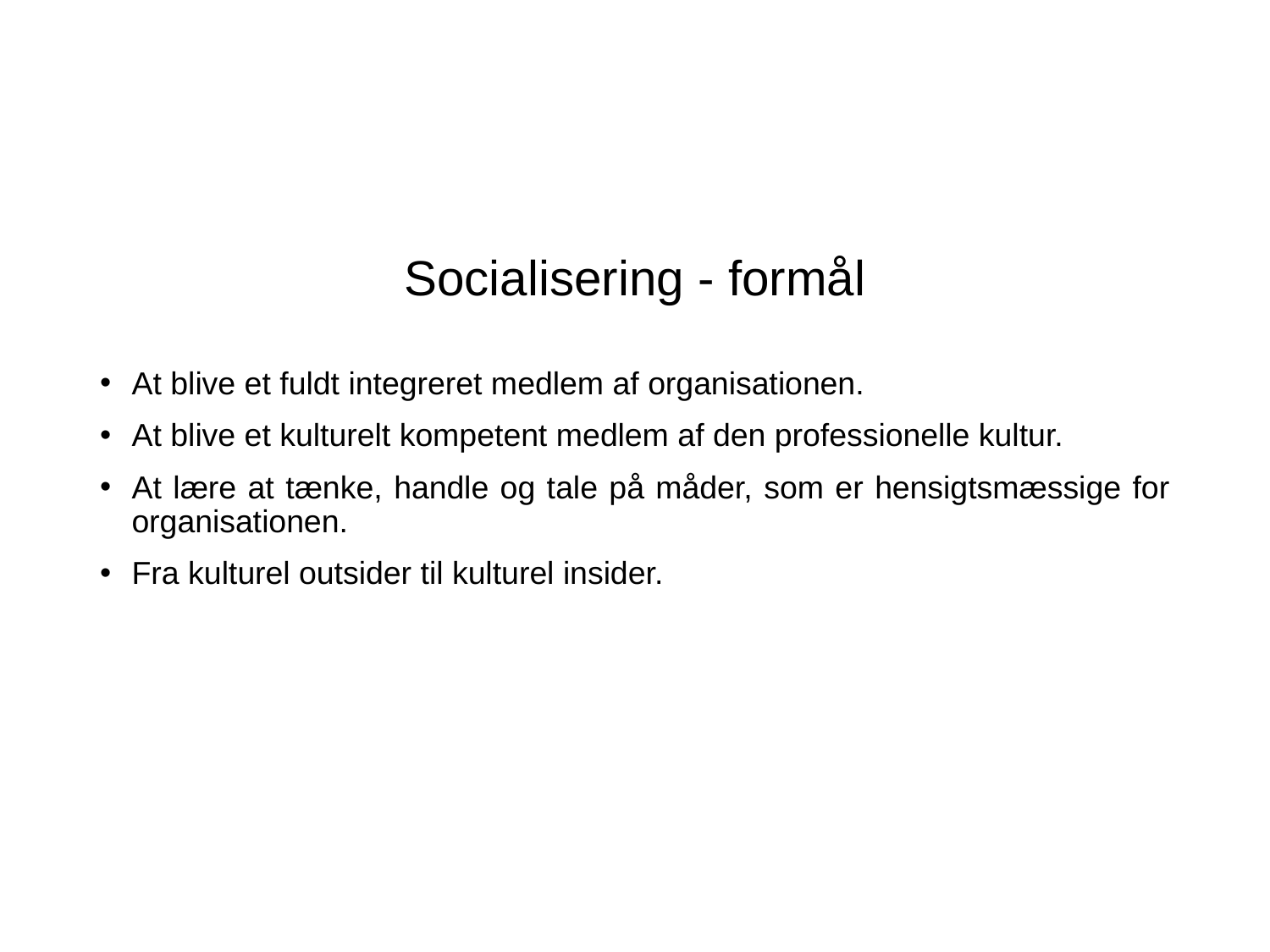

# Socialisering - formål

At blive et fuldt integreret medlem af organisationen.
At blive et kulturelt kompetent medlem af den professionelle kultur.
At lære at tænke, handle og tale på måder, som er hensigtsmæssige for organisationen.
Fra kulturel outsider til kulturel insider.